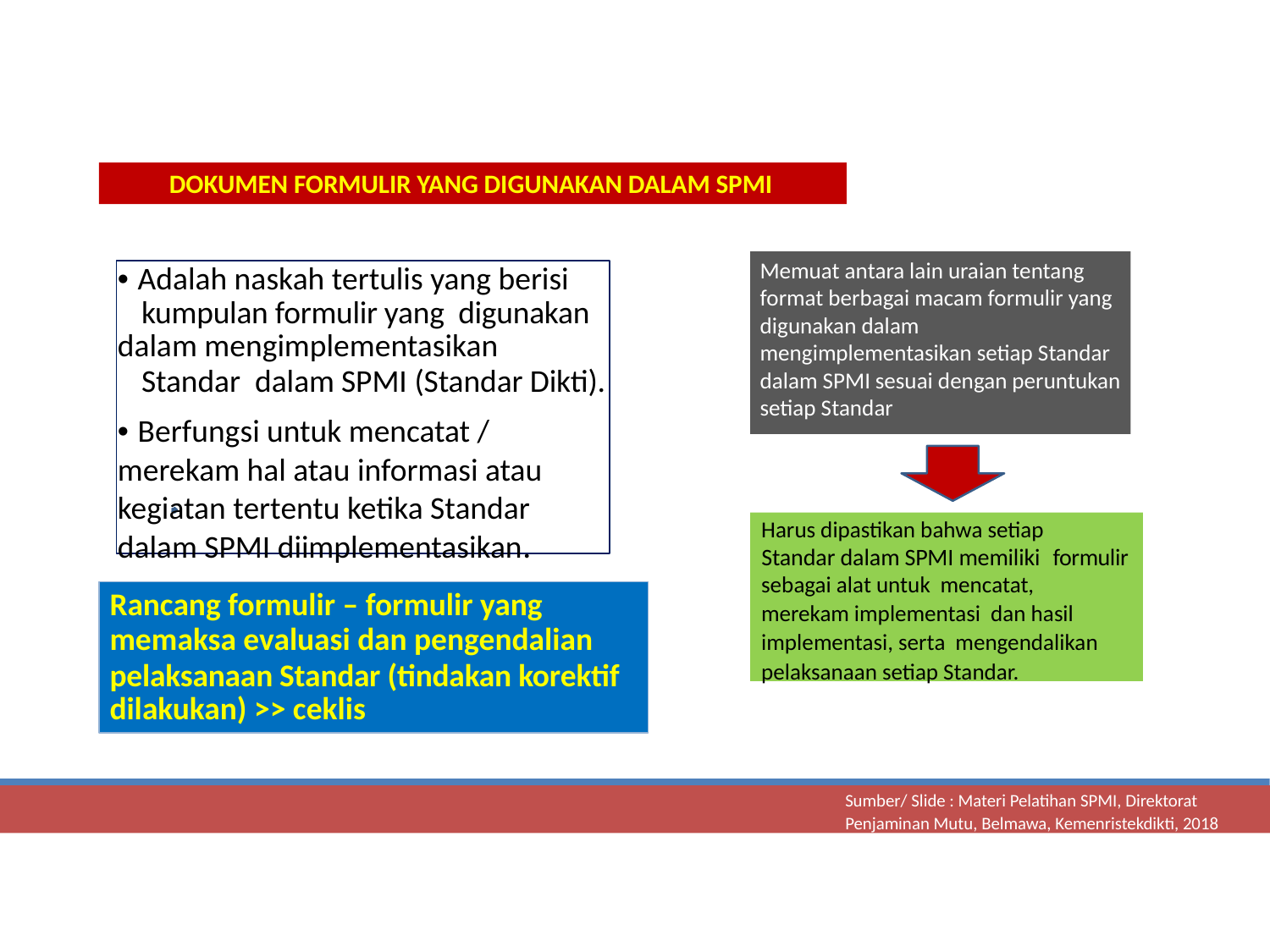

DOKUMEN FORMULIR YANG DIGUNAKAN DALAM SPMI

Memuat antara lain uraian tentang format berbagai macam formulir yang digunakan dalam mengimplementasikan setiap Standar dalam SPMI sesuai dengan peruntukan setiap Standar

• Adalah naskah tertulis yang berisi
dalam mengimplementasikan
• Berfungsi untuk mencatat /
merekam hal atau informasi atau
kegiatan tertentu ketika Standar
dalam SPMI diimplementasikan.
kumpulan formulir yang  digunakan
Standar
dalam
SPMI
(Standar Dikti).

Harus dipastikan bahwa setiap
sebagai alat untuk  mencatat,
merekam implementasi  dan hasil
implementasi, serta  mengendalikan
pelaksanaan setiap Standar.
Standar dalam SPMI memiliki
formulir

Rancang formulir – formulir yang memaksa evaluasi dan pengendalian
dilakukan) >> ceklis
pelaksanaan Standar (tindakan korektif

Sumber/ Slide : Materi Pelatihan SPMI, Direktorat
Penjaminan Mutu, Belmawa, Kemenristekdikti, 2018